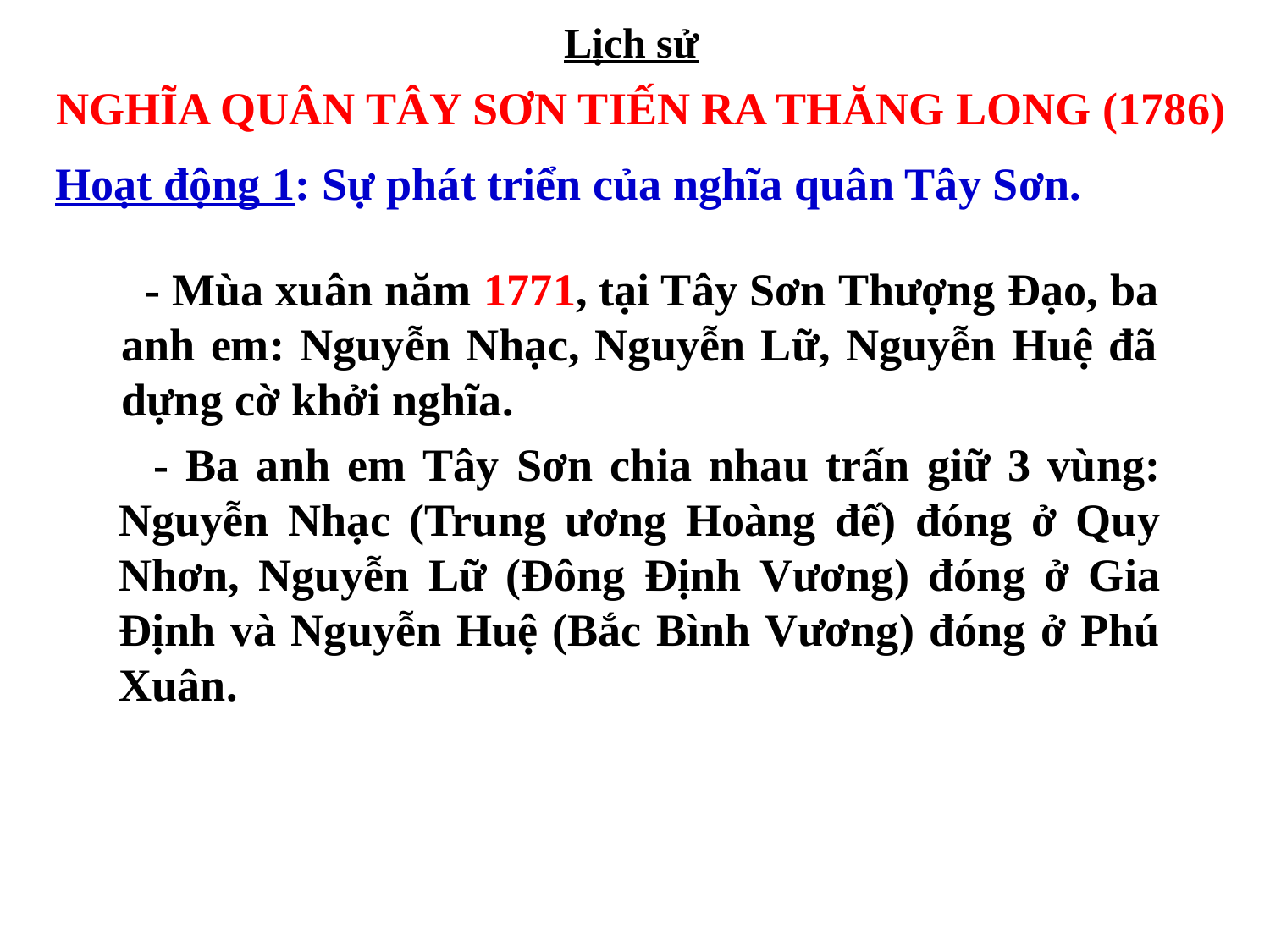

Lịch sử
NGHĨA QUÂN TÂY SƠN TIẾN RA THĂNG LONG (1786)
Hoạt động 1: Sự phát triển của nghĩa quân Tây Sơn.
  - Mùa xuân năm 1771, tại Tây Sơn Thượng Đạo, ba anh em: Nguyễn Nhạc, Nguyễn Lữ, Nguyễn Huệ đã dựng cờ khởi nghĩa.
  - Ba anh em Tây Sơn chia nhau trấn giữ 3 vùng: Nguyễn Nhạc (Trung ương Hoàng đế) đóng ở Quy Nhơn, Nguyễn Lữ (Đông Định Vương) đóng ở Gia Định và Nguyễn Huệ (Bắc Bình Vương) đóng ở Phú Xuân.